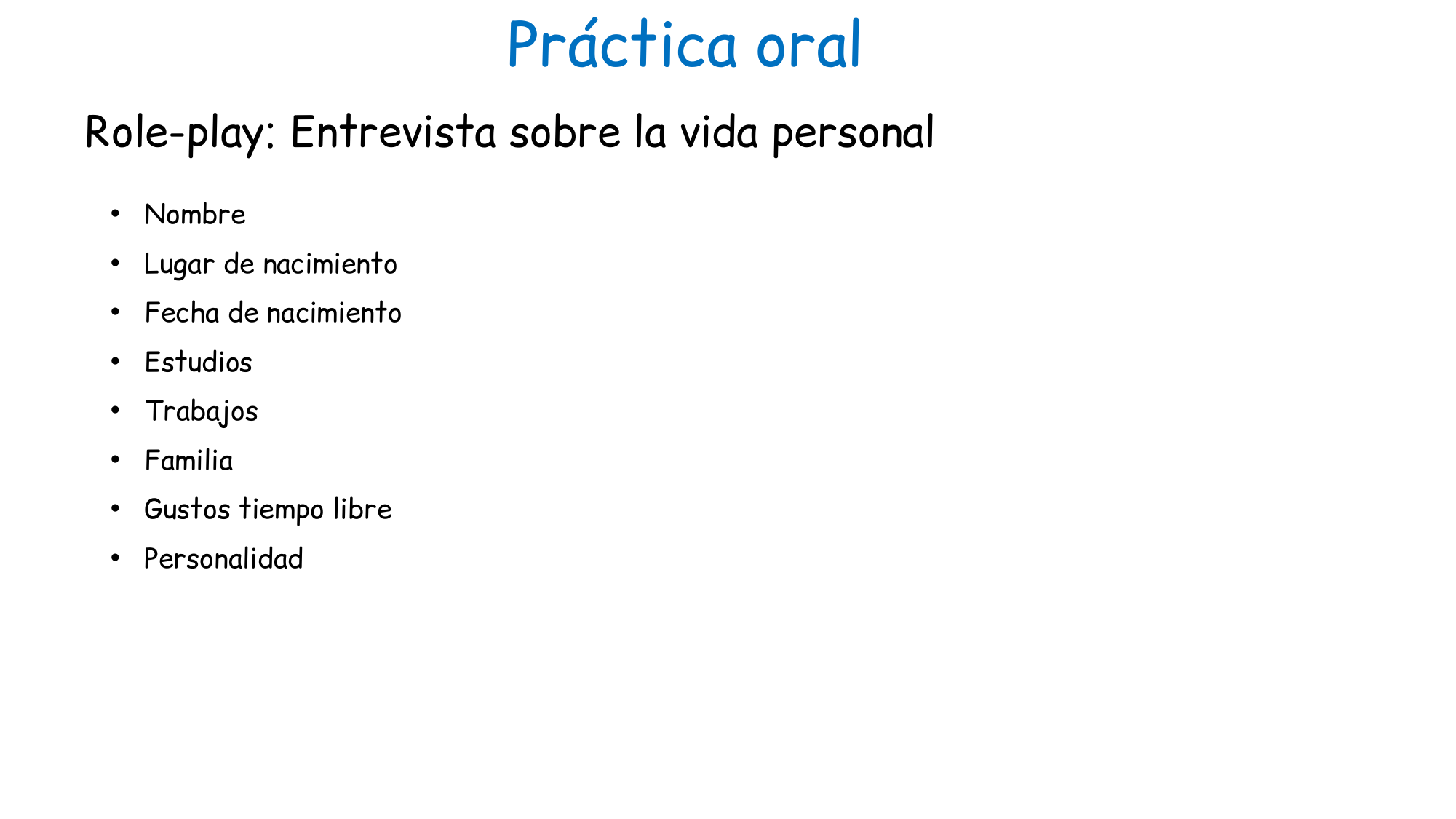

Práctica oral
Role-play: Entrevista sobre la vida personal
Nombre
Lugar de nacimiento
Fecha de nacimiento
Estudios
Trabajos
Familia
Gustos tiempo libre
Personalidad